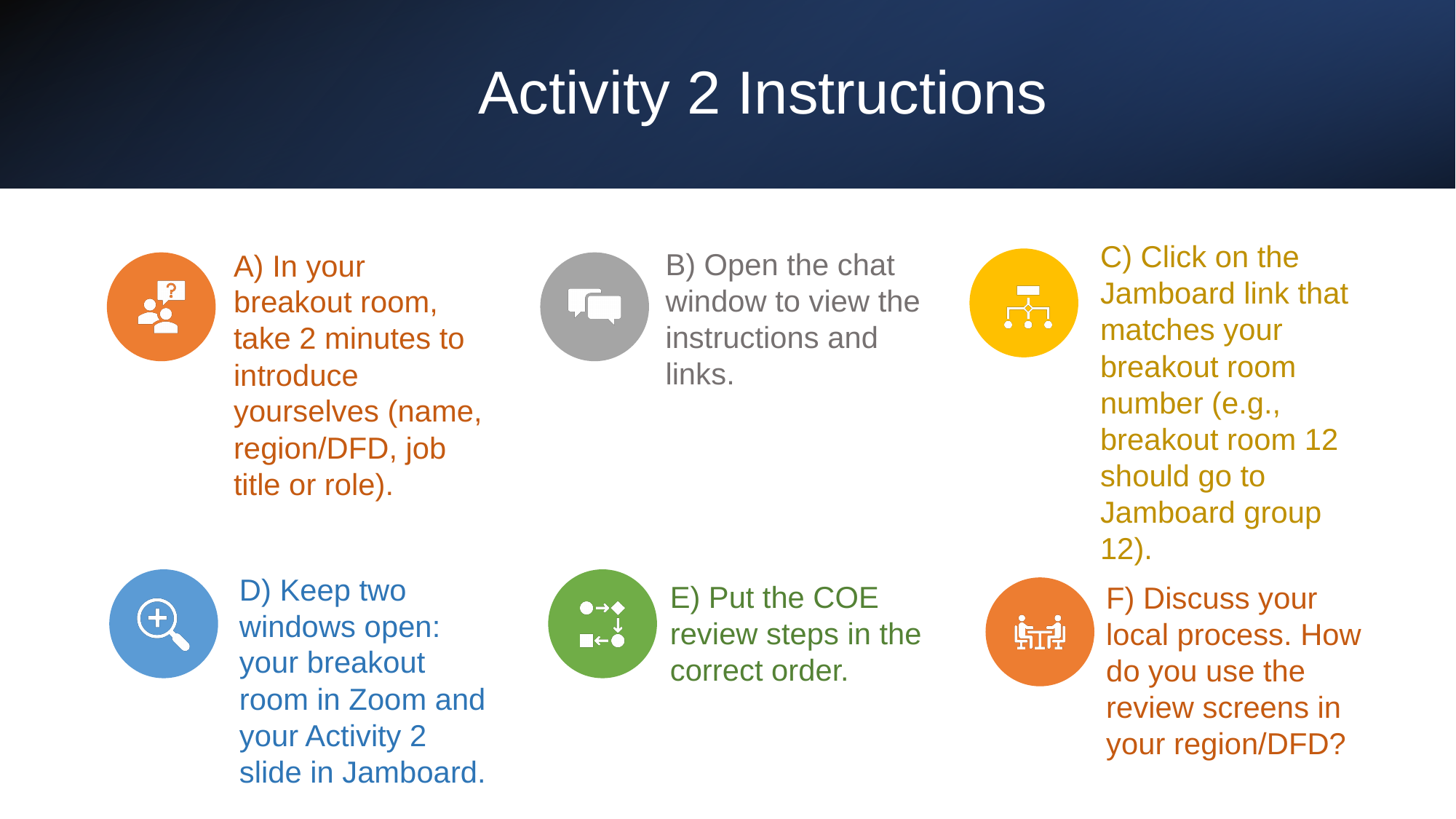

# Activity 2 Instructions
A) In your breakout room, take 2 minutes to introduce yourselves (name, region/DFD, job title or role).
B) Open the chat window to view the instructions and links.
C) Click on the Jamboard link that matches your breakout room number (e.g., breakout room 12 should go to Jamboard group 12).
D) Keep two windows open: your breakout room in Zoom and your Activity 2 slide in Jamboard.
E) Put the COE review steps in the correct order.
F) Discuss your local process. How do you use the review screens in your region/DFD?